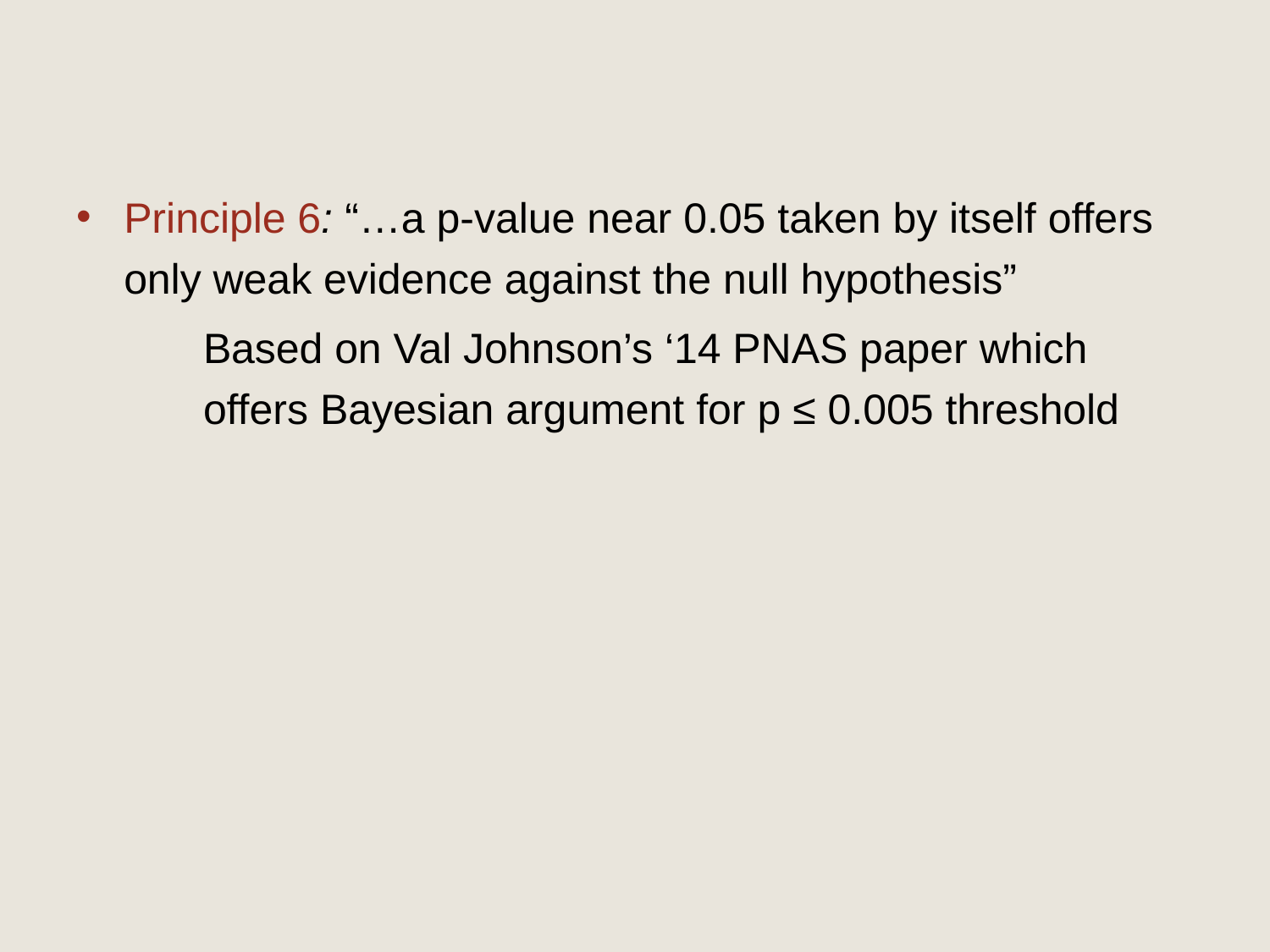

#
Principle 6: “…a p-value near 0.05 taken by itself offers only weak evidence against the null hypothesis”
	Based on Val Johnson’s ‘14 PNAS paper which 	offers Bayesian argument for p ≤ 0.005 threshold